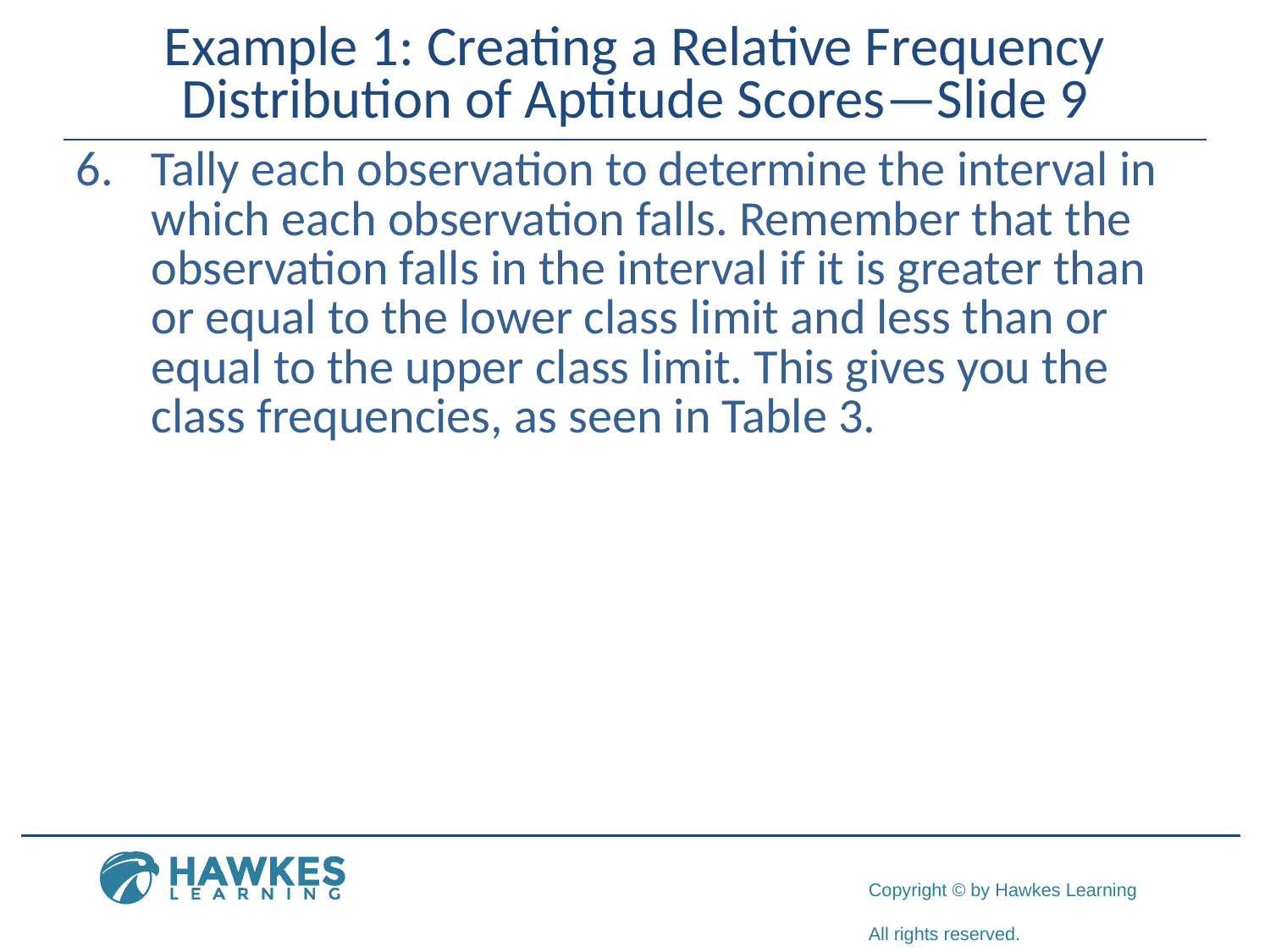

# Example 1: Creating a Relative Frequency Distribution of Aptitude Scores—Slide 9
6.	Tally each observation to determine the interval in which each observation falls. Remember that the observation falls in the interval if it is greater than or equal to the lower class limit and less than or equal to the upper class limit. This gives you the class frequencies, as seen in Table 3.​